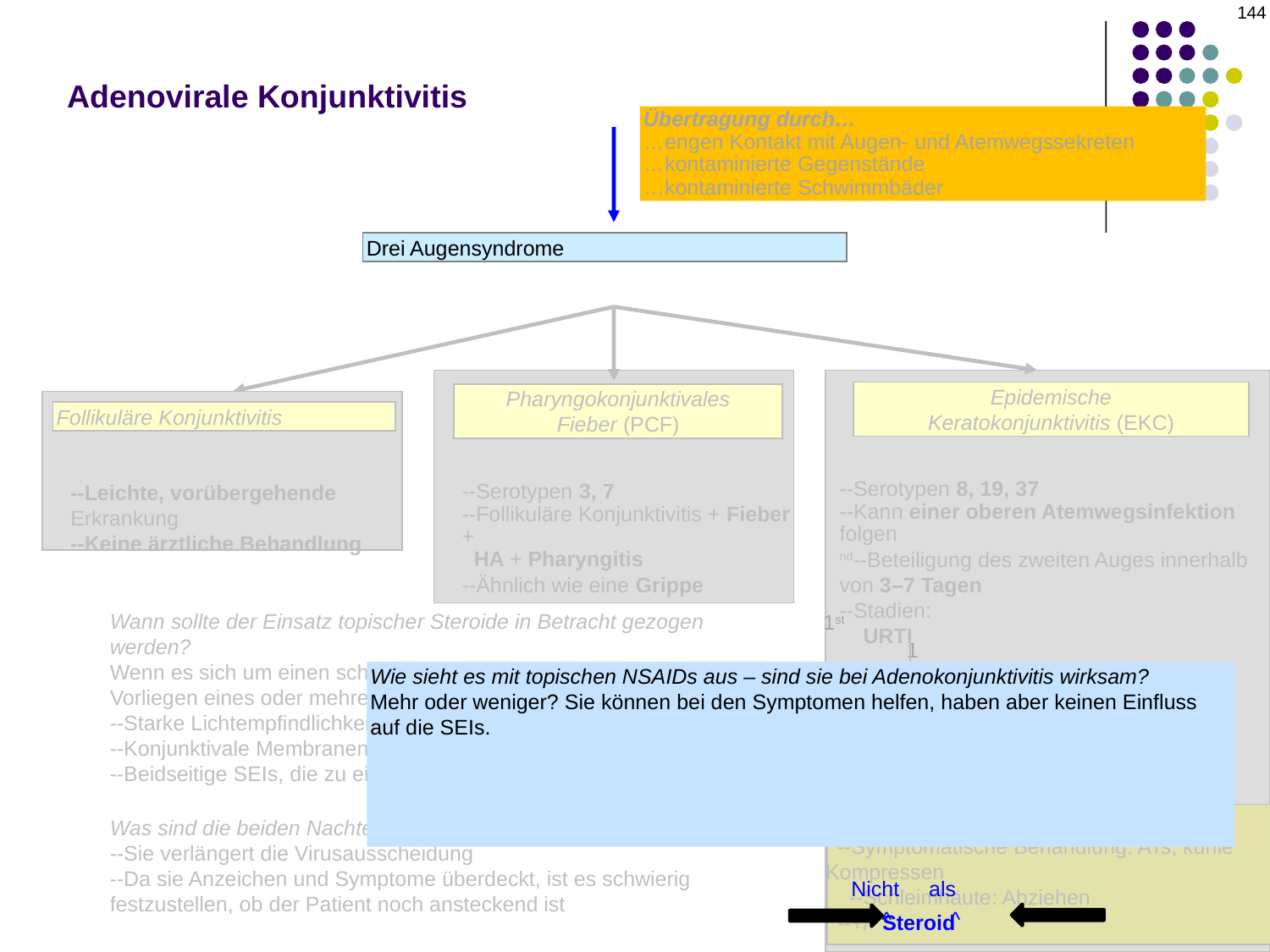

144
# Adenovirale Konjunktivitis
Übertragung durch…
…engen Kontakt mit Augen- und Atemwegssekreten
…kontaminierte Gegenstände
…kontaminierte Schwimmbäder

Drei Augensyndrome

Epidemische
Keratokonjunktivitis (EKC)
Pharyngokonjunktivales
Fieber (PCF)

Follikuläre Konjunktivitis
--Serotypen 8, 19, 37
--Kann einer oberen Atemwegsinfektion folgen
nd--Beteiligung des zweiten Auges innerhalb von 3–7 Tagen
--Stadien:
    URTI

     Schwere follikuläre Konjunktivitis

     Subepitheliale Infiltrate (SEI)
--Serotypen 3, 7
--Follikuläre Konjunktivitis + Fieber +
  HA + Pharyngitis
--Ähnlich wie eine Grippe
--Leichte, vorübergehende Erkrankung
--Keine ärztliche Behandlung
1st
Wann sollte der Einsatz topischer Steroide in Betracht gezogen werden?
Wenn es sich um einen schweren Fall handelt, definiert durch das Vorliegen eines oder mehrerer der folgenden Merkmale:
--Starke Lichtempfindlichkeit
--Konjunktivale Membranen
--Beidseitige SEIs, die zu einer verminderten Sehschärfe führen

Was sind die beiden Nachteile einer Steroidtherapie?
--Sie verlängert die Virusausscheidung
--Da sie Anzeichen und Symptome überdeckt, ist es schwierig festzustellen, ob der Patient noch ansteckend ist
1 Woche

Wie sieht es mit topischen NSAIDs aus – sind sie bei Adenokonjunktivitis wirksam?
Mehr oder weniger? Sie können bei den Symptomen helfen, haben aber keinen Einfluss auf die SEIs.

OK, wie sieht es mit topischem Cyclosporin aus?
Na ja. Das Cornea-Buch sagt, es „kann in Betracht gezogen werden, wenn andere Therapien versagen“, geht aber bei weitem nicht so weit, es uneingeschränkt zu empfehlen
2nd
1–2 Wochen

3rd

--Behandlung
  --Symptomatische Behandlung: ATs, kühle Kompressen
    --Schleimhäute: Abziehen
  --+/- Steroid
Nicht     als
^          ^